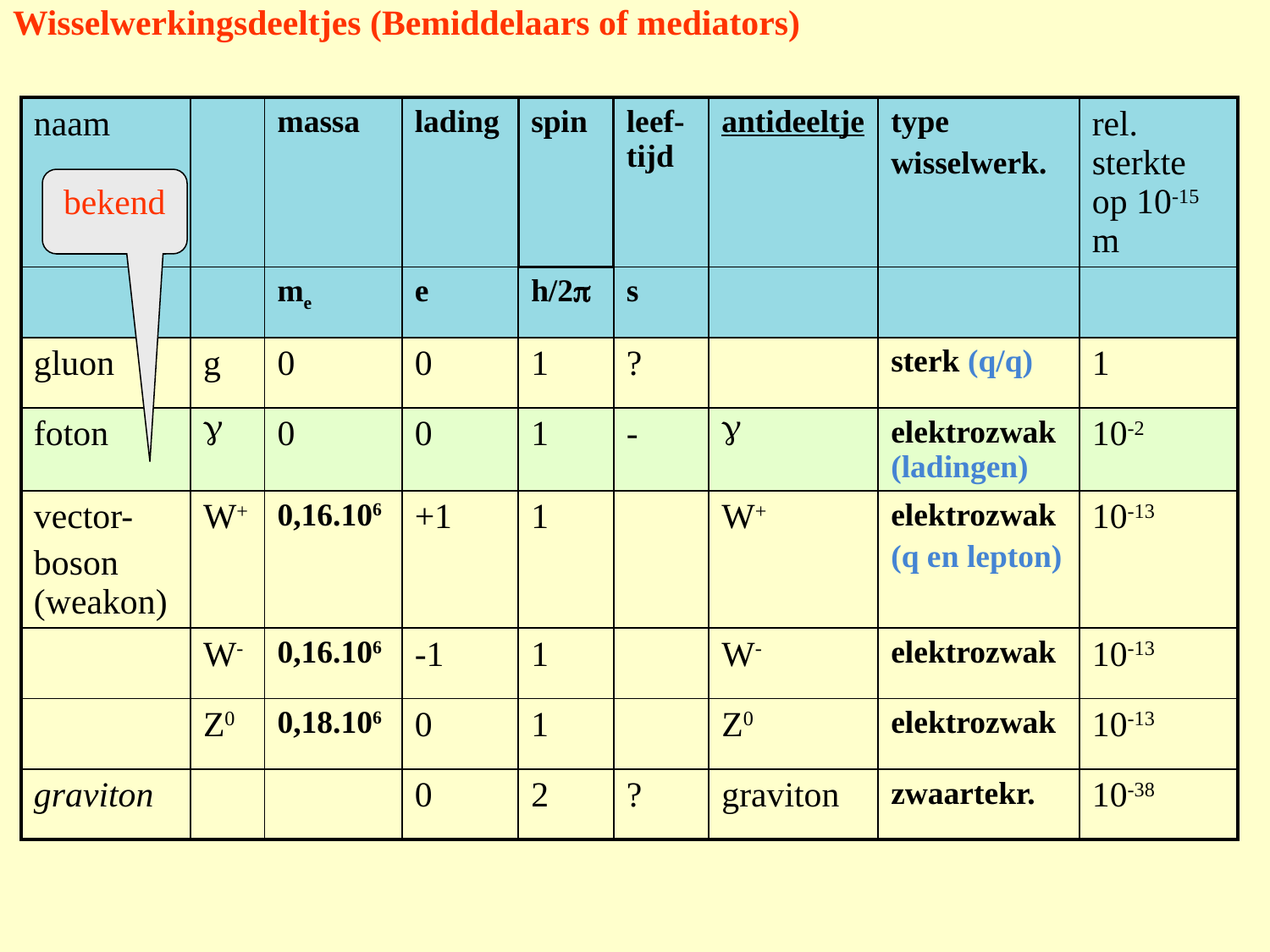

# Wisselwerkingsdeeltjes (Bemiddelaars of mediators)
| naam |  | massa | lading | spin | leef-tijd | antideeltje | type wisselwerk. | rel. sterkte op 10-15 m |
| --- | --- | --- | --- | --- | --- | --- | --- | --- |
|  |  | me | e | h/2π | s |  |  |  |
| gluon | g | 0 | 0 | 1 | ? |  | sterk (q/q) | 1 |
| foton | γ | 0 | 0 | 1 | - | γ | elektrozwak(ladingen) | 10-2 |
| vector- boson (weakon) | W+ | 0,16.106 | +1 | 1 |  | W+ | elektrozwak (q en lepton) | 10-13 |
|  | W- | 0,16.106 | -1 | 1 |  | W- | elektrozwak | 10-13 |
|  | Z0 | 0,18.106 | 0 | 1 |  | Z0 | elektrozwak | 10-13 |
| graviton |  |  | 0 | 2 | ? | graviton | zwaartekr. | 10-38 |
bekend